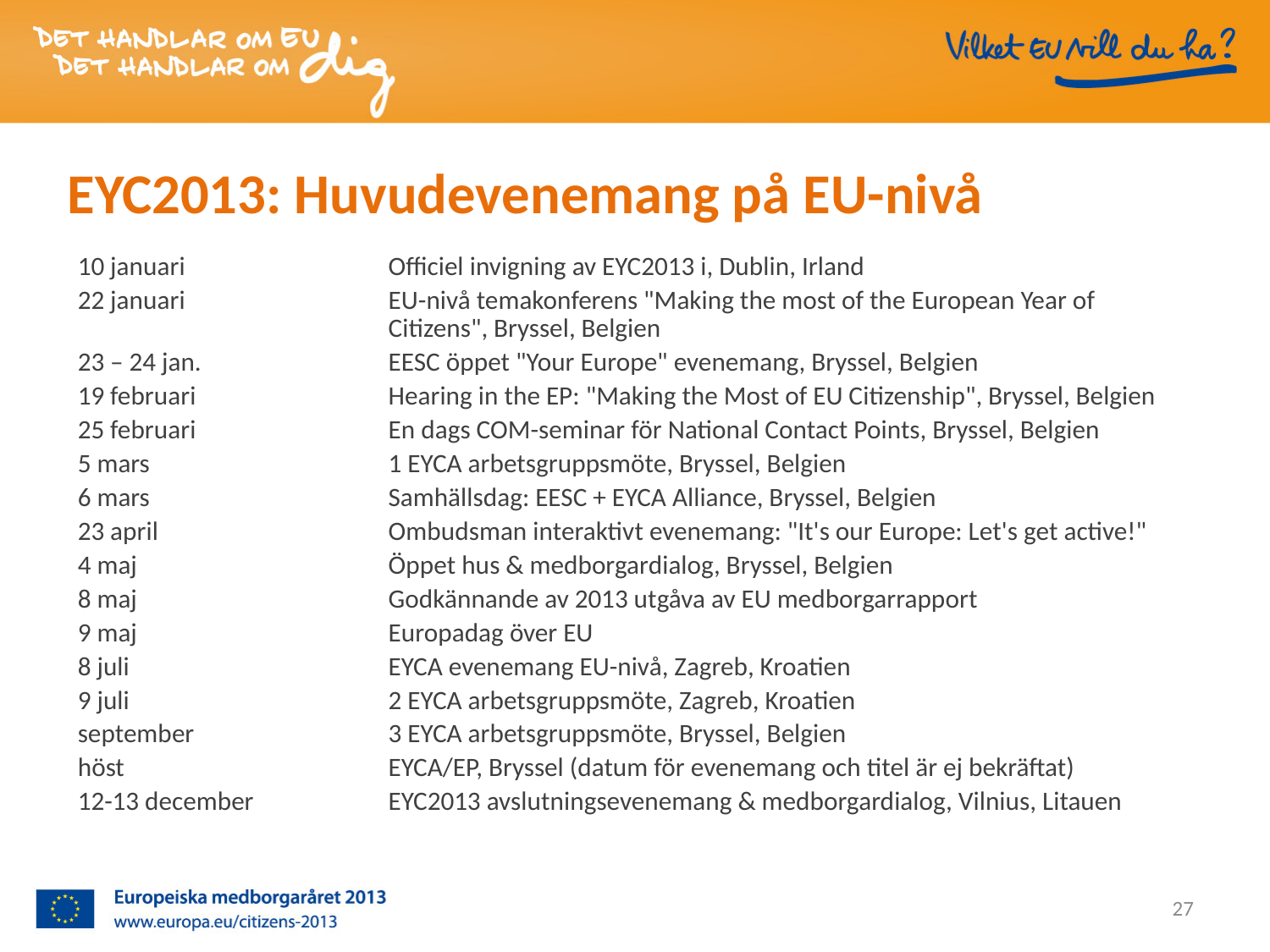

# EYC2013: Huvudevenemang på EU-nivå
10 januari 	Officiel invigning av EYC2013 i, Dublin, Irland
22 januari 	EU-nivå temakonferens "Making the most of the European Year of Citizens", Bryssel, Belgien
23 – 24 jan.	EESC öppet "Your Europe" evenemang, Bryssel, Belgien
19 februari	Hearing in the EP: "Making the Most of EU Citizenship", Bryssel, Belgien
25 februari	En dags COM-seminar för National Contact Points, Bryssel, Belgien
5 mars	1 EYCA arbetsgruppsmöte, Bryssel, Belgien
6 mars  	Samhällsdag: EESC + EYCA Alliance, Bryssel, Belgien
23 april	Ombudsman interaktivt evenemang: "It's our Europe: Let's get active!"
4 maj	Öppet hus & medborgardialog, Bryssel, Belgien
8 maj	Godkännande av 2013 utgåva av EU medborgarrapport
9 maj	Europadag över EU
8 juli	EYCA evenemang EU-nivå, Zagreb, Kroatien
9 juli	2 EYCA arbetsgruppsmöte, Zagreb, Kroatien
september 	3 EYCA arbetsgruppsmöte, Bryssel, Belgien
höst 	EYCA/EP, Bryssel (datum för evenemang och titel är ej bekräftat)
12-13 december 	EYC2013 avslutningsevenemang & medborgardialog, Vilnius, Litauen

27